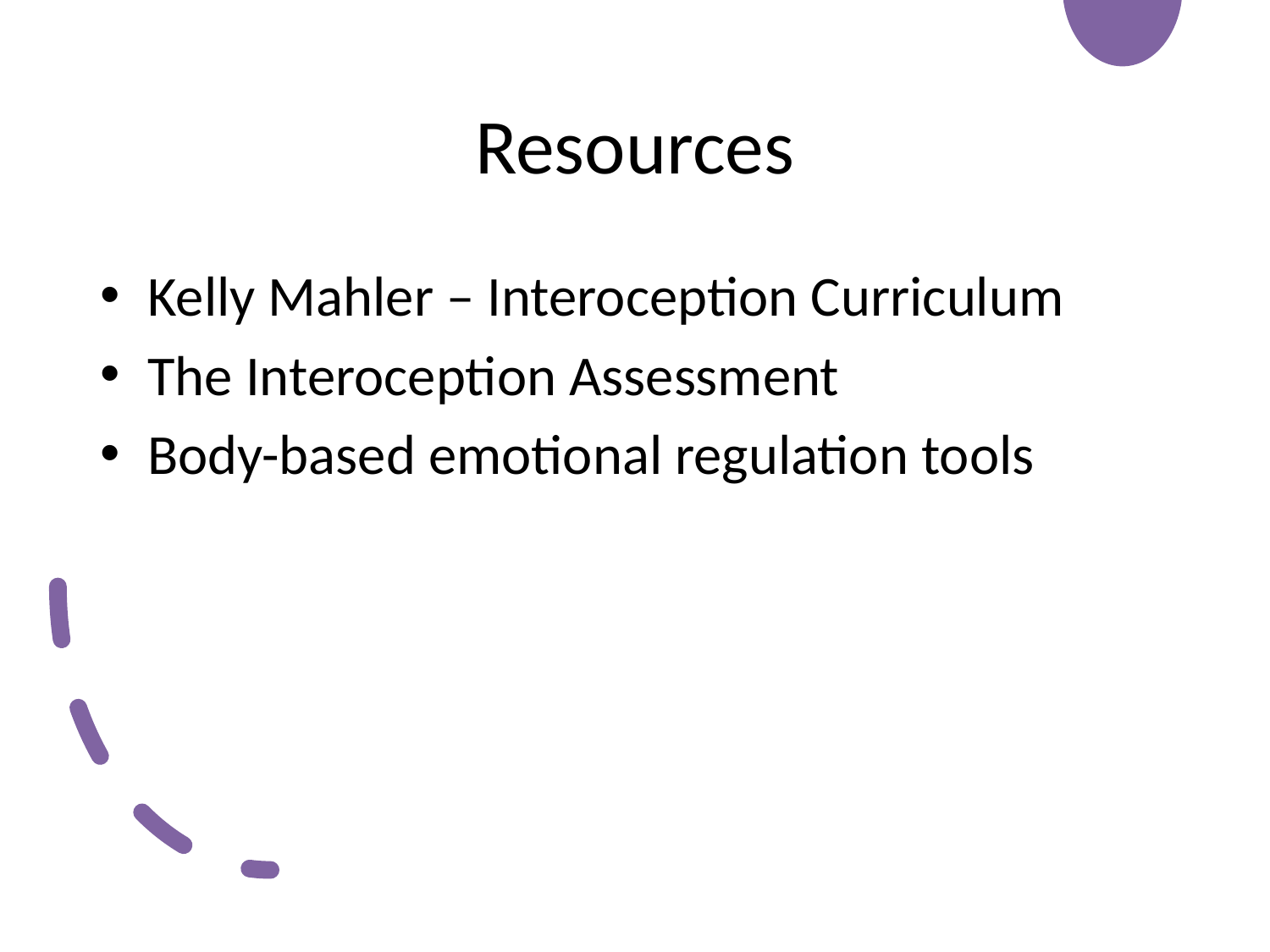

# Resources
Kelly Mahler – Interoception Curriculum
The Interoception Assessment
Body-based emotional regulation tools